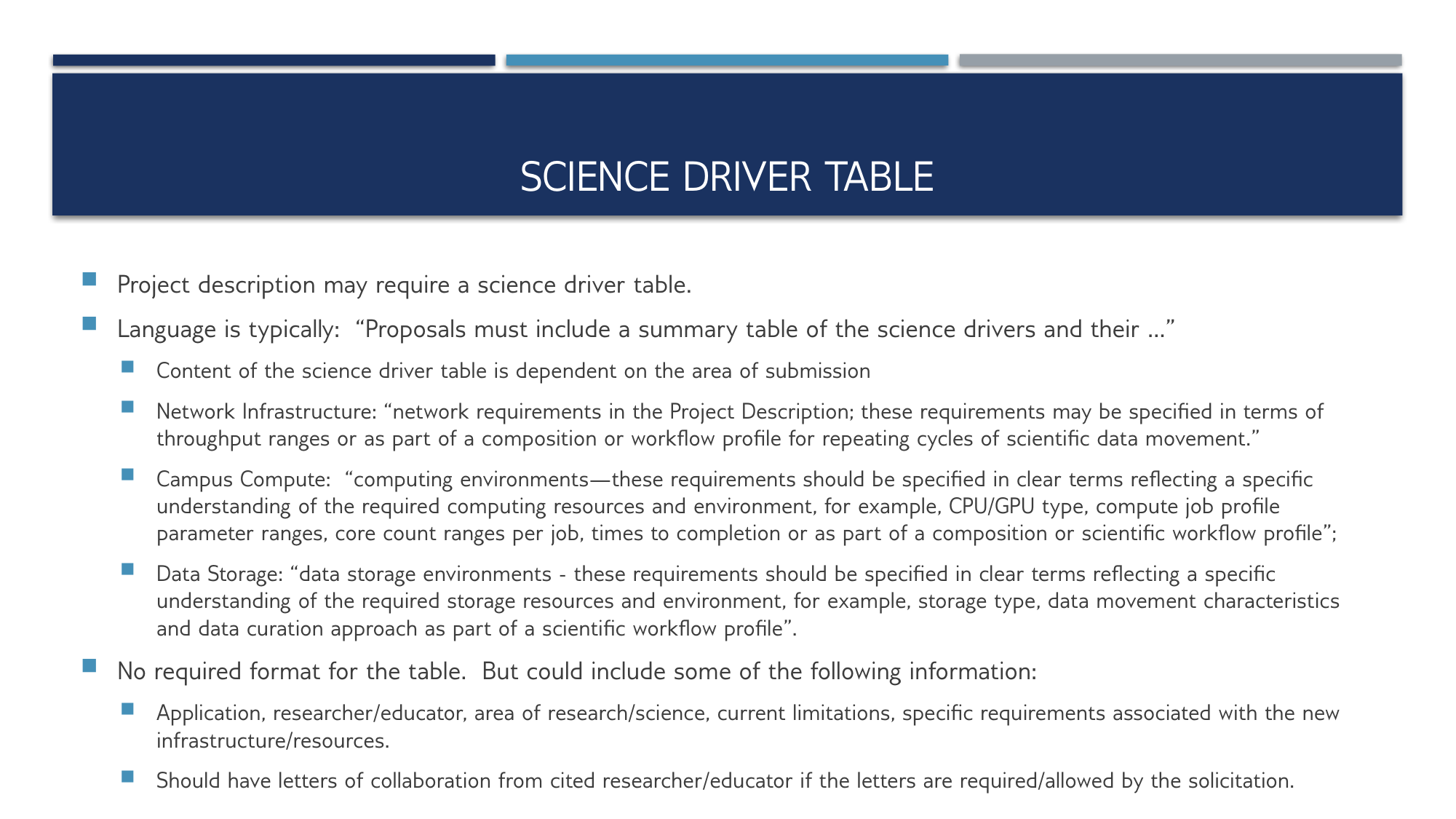

# Science Driver table
Project description may require a science driver table.
Language is typically:  “Proposals must include a summary table of the science drivers and their …”
Content of the science driver table is dependent on the area of submission
Network Infrastructure: “network requirements in the Project Description; these requirements may be specified in terms of throughput ranges or as part of a composition or workflow profile for repeating cycles of scientific data movement.”
Campus Compute:  “computing environments—these requirements should be specified in clear terms reflecting a specific understanding of the required computing resources and environment, for example, CPU/GPU type, compute job profile parameter ranges, core count ranges per job, times to completion or as part of a composition or scientific workflow profile”;
Data Storage: “data storage environments - these requirements should be specified in clear terms reflecting a specific understanding of the required storage resources and environment, for example, storage type, data movement characteristics and data curation approach as part of a scientific workflow profile”.
No required format for the table.  But could include some of the following information:
Application, researcher/educator, area of research/science, current limitations, specific requirements associated with the new infrastructure/resources.
Should have letters of collaboration from cited researcher/educator if the letters are required/allowed by the solicitation.